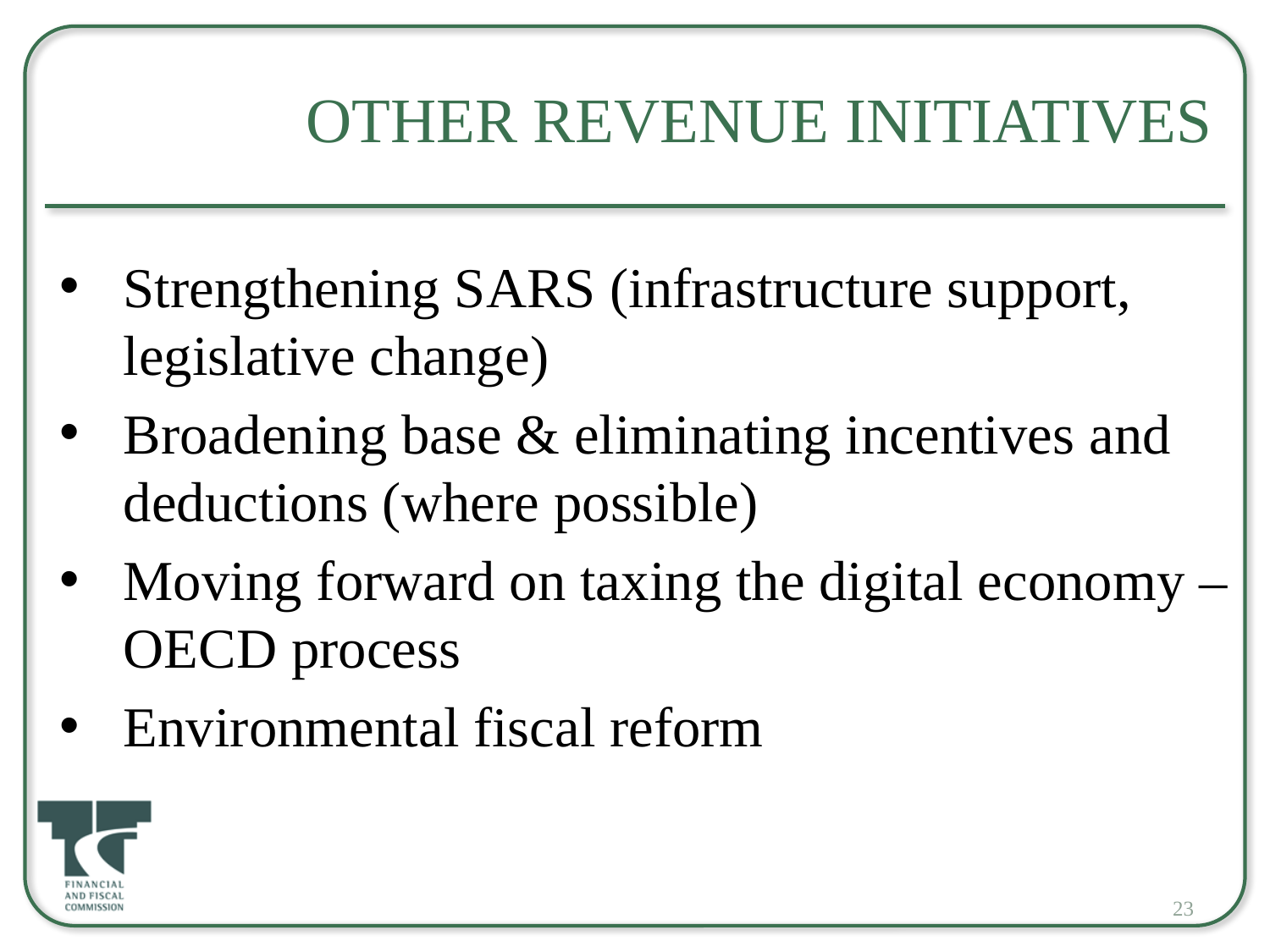

# Other revenue initiatives
Strengthening SARS (infrastructure support, legislative change)
Broadening base & eliminating incentives and deductions (where possible)
Moving forward on taxing the digital economy – OECD process
Environmental fiscal reform

23